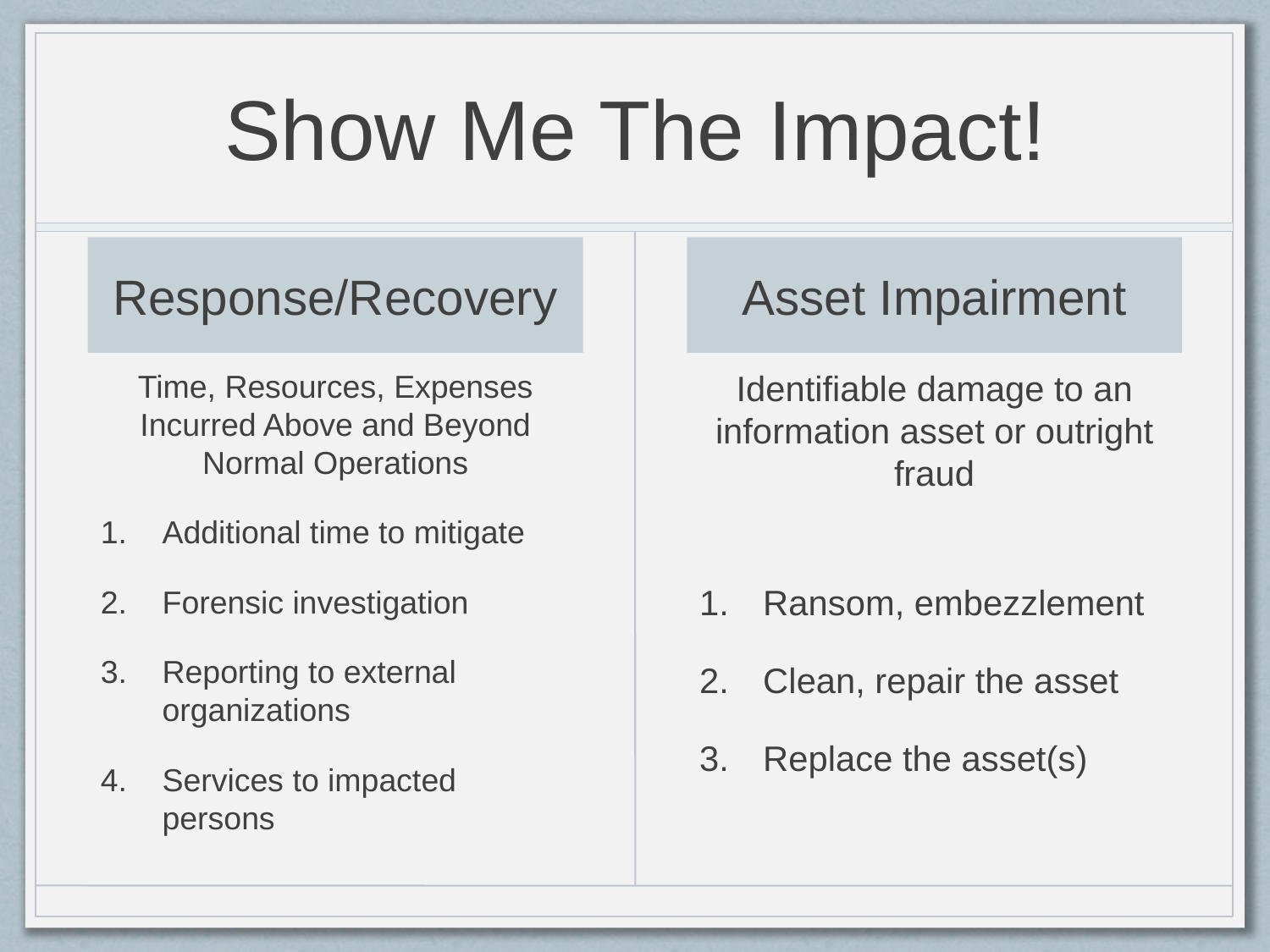

# Show Me The Impact!
Response/Recovery
Asset Impairment
Time, Resources, Expenses Incurred Above and Beyond Normal Operations
Additional time to mitigate
Forensic investigation
Reporting to external organizations
Services to impacted persons
Identifiable damage to an information asset or outright fraud

Ransom, embezzlement
Clean, repair the asset
Replace the asset(s)